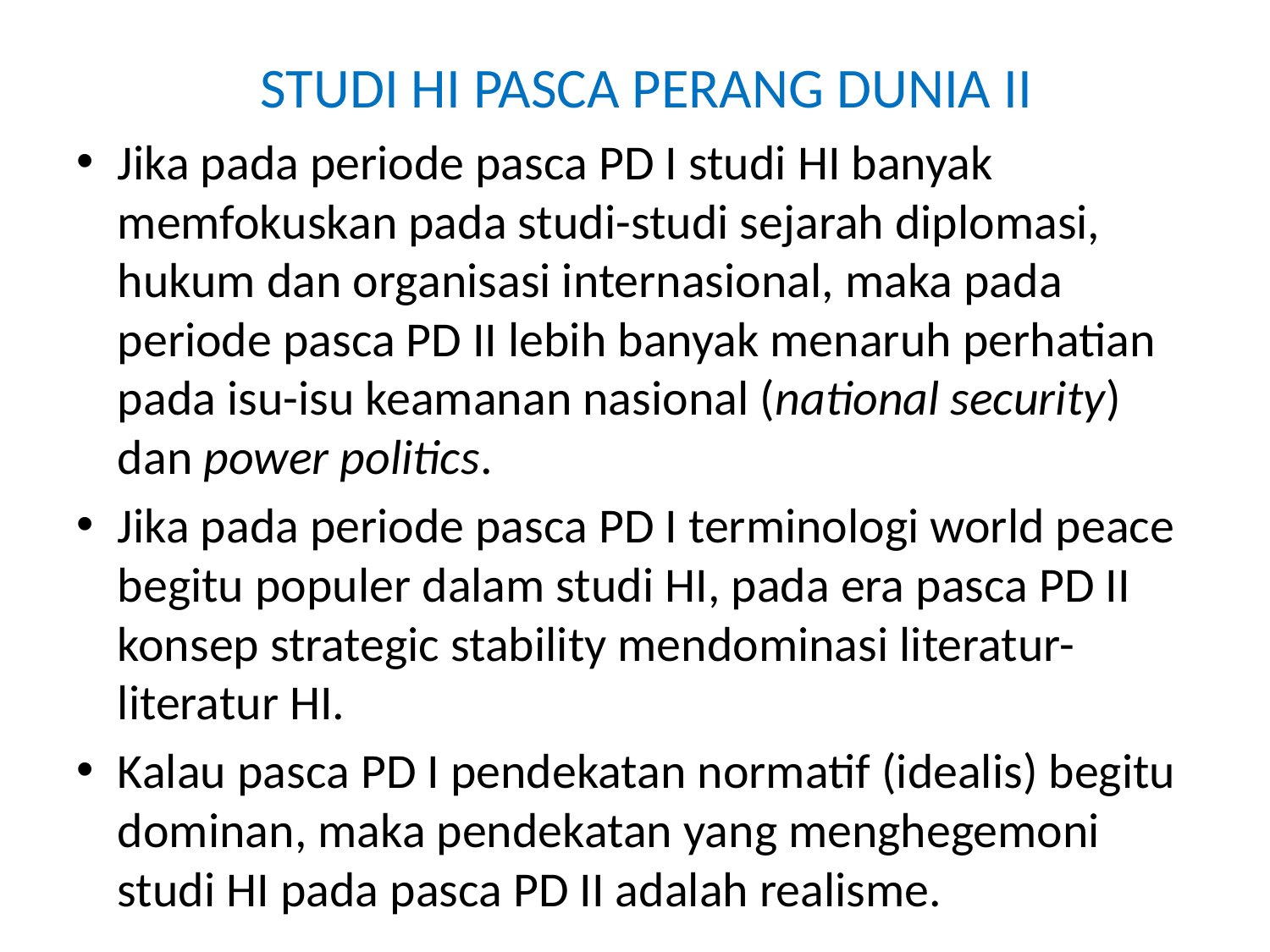

# STUDI HI PASCA PERANG DUNIA II
Jika pada periode pasca PD I studi HI banyak memfokuskan pada studi-studi sejarah diplomasi, hukum dan organisasi internasional, maka pada periode pasca PD II lebih banyak menaruh perhatian pada isu-isu keamanan nasional (national security) dan power politics.
Jika pada periode pasca PD I terminologi world peace begitu populer dalam studi HI, pada era pasca PD II konsep strategic stability mendominasi literatur-literatur HI.
Kalau pasca PD I pendekatan normatif (idealis) begitu dominan, maka pendekatan yang menghegemoni studi HI pada pasca PD II adalah realisme.